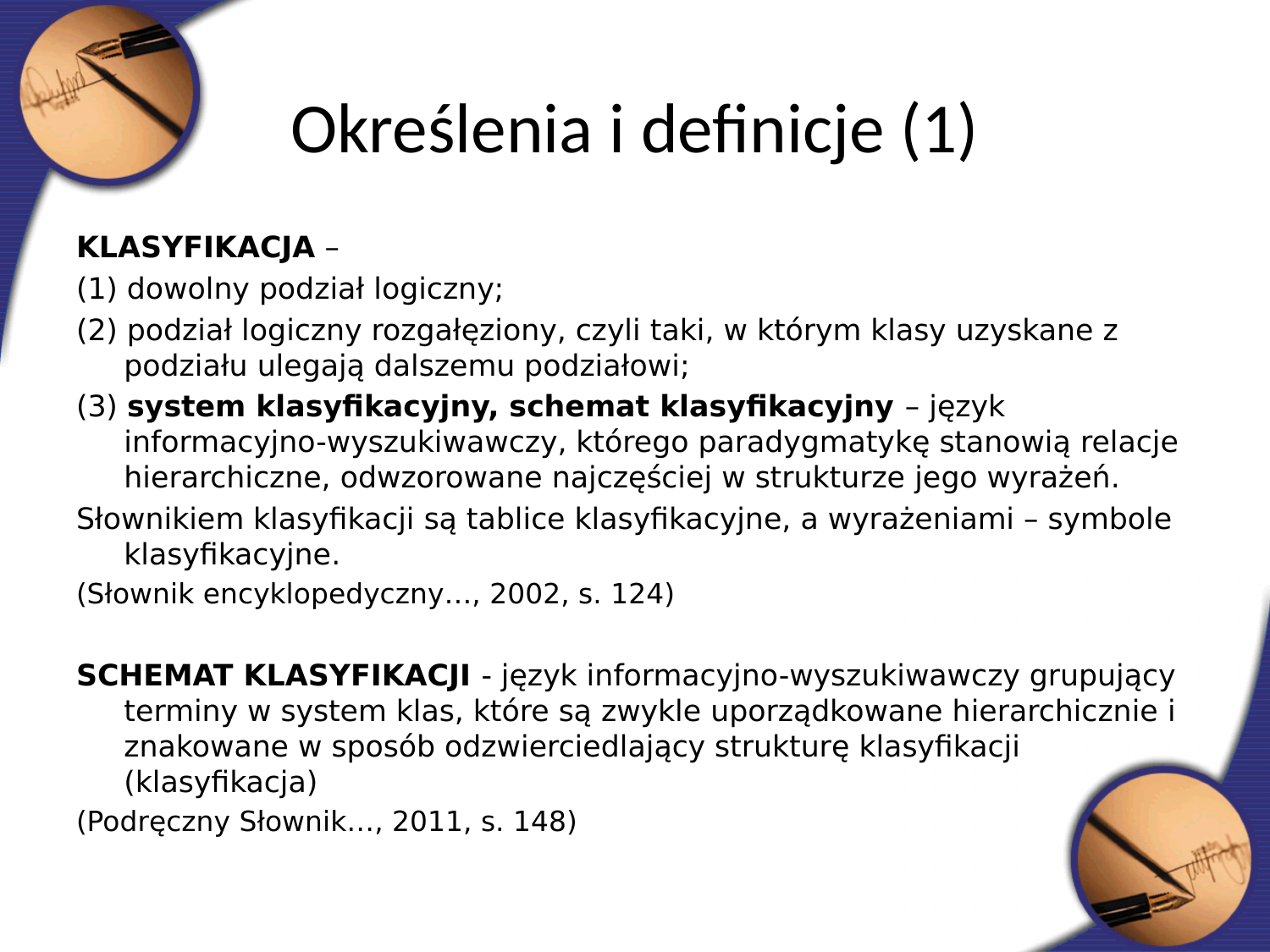

Określenia i definicje (1)
KLASYFIKACJA –
(1) dowolny podział logiczny;
(2) podział logiczny rozgałęziony, czyli taki, w którym klasy uzyskane z podziału ulegają dalszemu podziałowi;
(3) system klasyfikacyjny, schemat klasyfikacyjny – język informacyjno-wyszukiwawczy, którego paradygmatykę stanowią relacje hierarchiczne, odwzorowane najczęściej w strukturze jego wyrażeń.
Słownikiem klasyfikacji są tablice klasyfikacyjne, a wyrażeniami – symbole klasyfikacyjne.
(Słownik encyklopedyczny…, 2002, s. 124)

SCHEMAT KLASYFIKACJI - język informacyjno-wyszukiwawczy grupujący terminy w system klas, które są zwykle uporządkowane hierarchicznie i znakowane w sposób odzwierciedlający strukturę klasyfikacji (klasyfikacja)
(Podręczny Słownik…, 2011, s. 148)